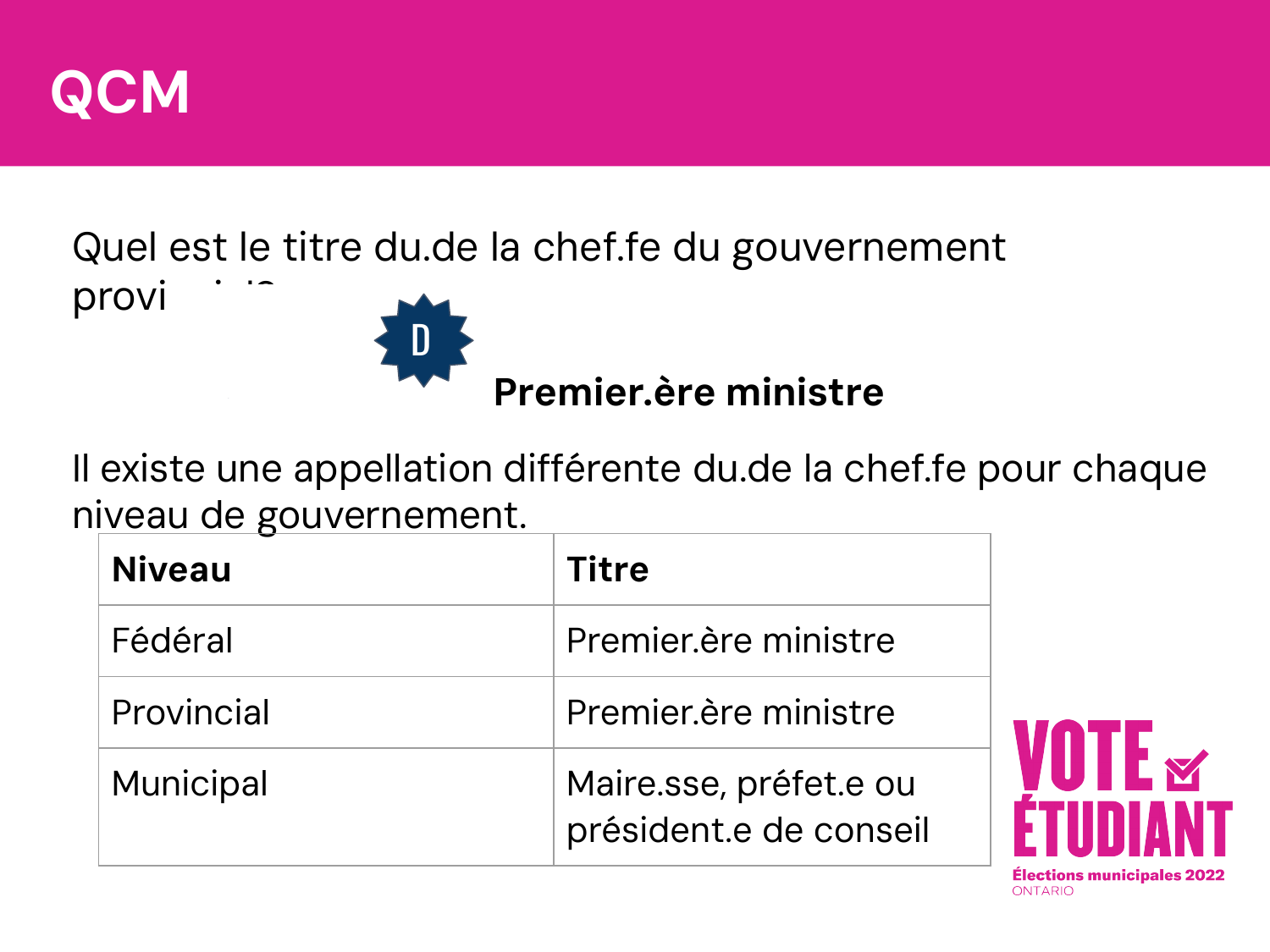

QCM
Quel est le titre du.de la chef.fe du gouvernement provincial?

         Premier.ère ministre

Il existe une appellation différente du.de la chef.fe pour chaque niveau de gouvernement.

D
D
Premier
| Niveau | Titre |
| --- | --- |
| Fédéral | Premier.ère ministre |
| Provincial | Premier.ère ministre |
| Municipal | Maire.sse, préfet.e ou président.e de conseil |